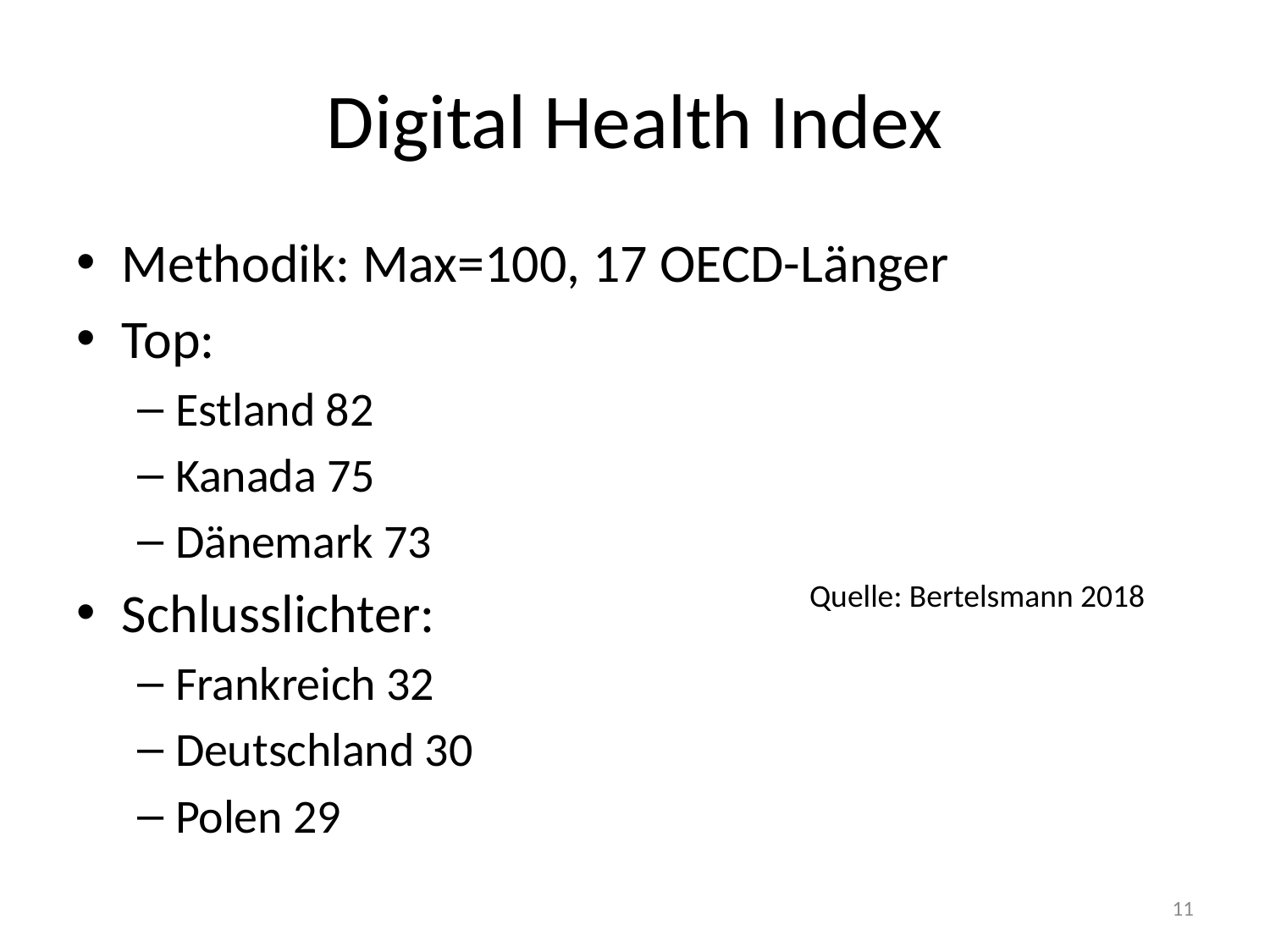

# Digital Health Index
Methodik: Max=100, 17 OECD-Länger
Top:
Estland 82
Kanada 75
Dänemark 73
Schlusslichter:
Frankreich 32
Deutschland 30
Polen 29
Quelle: Bertelsmann 2018
11